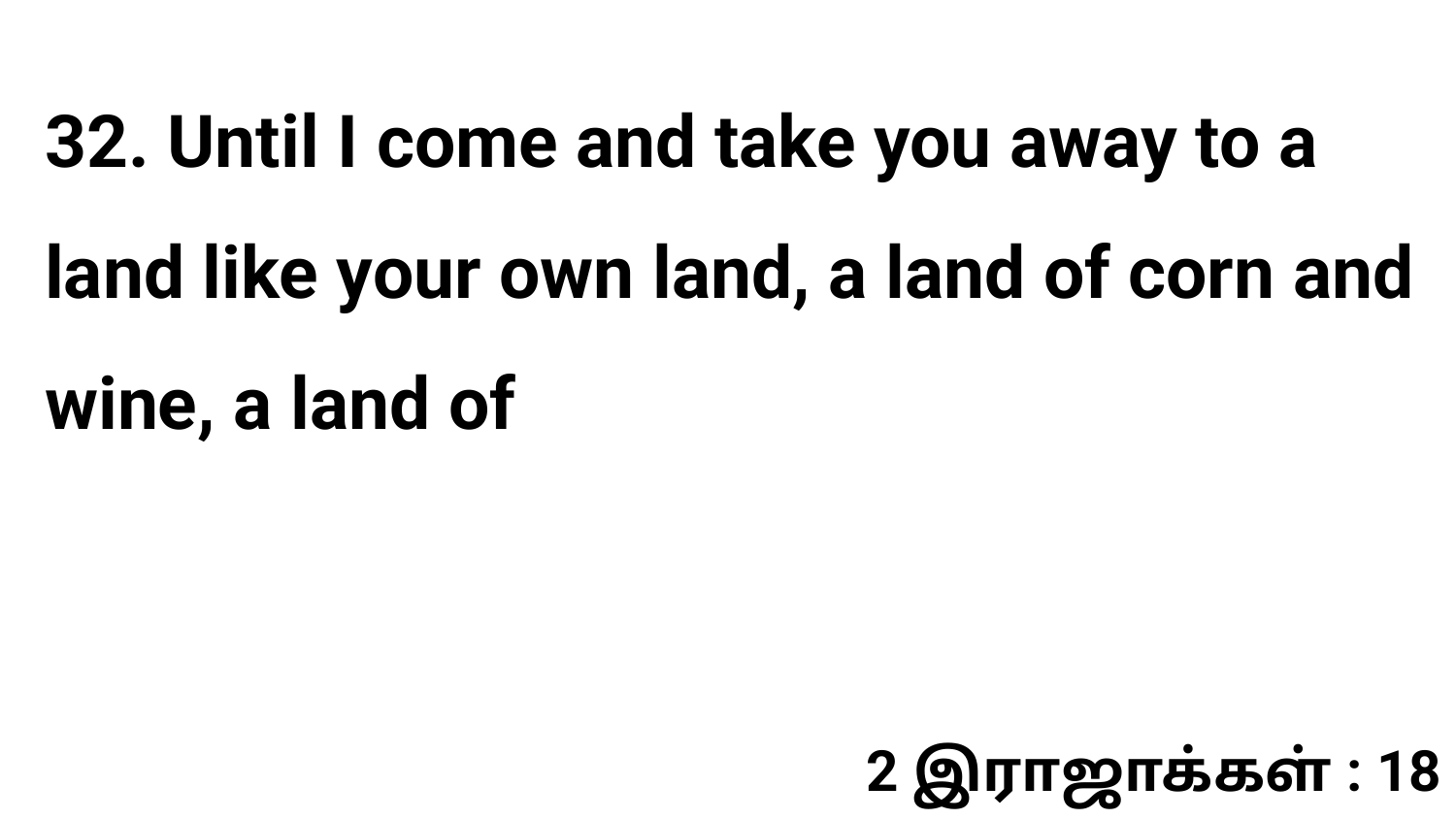

32. Until I come and take you away to a land like your own land, a land of corn and wine, a land of
2 இராஜாக்கள் : 18